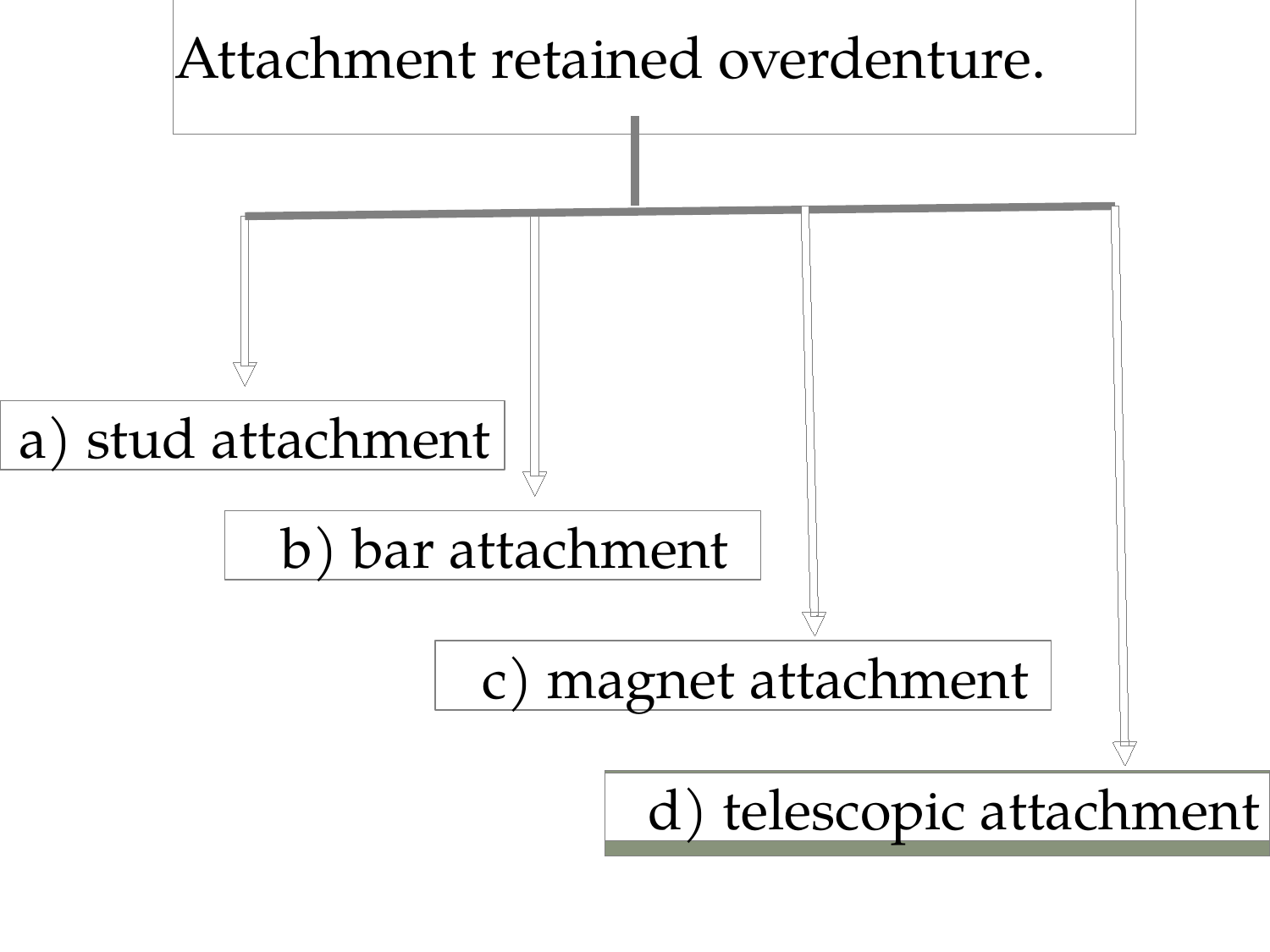

# Attachment retained overdenture.

a) stud attachment
b) bar attachment
c) magnet attachment

d) telescopic attachment